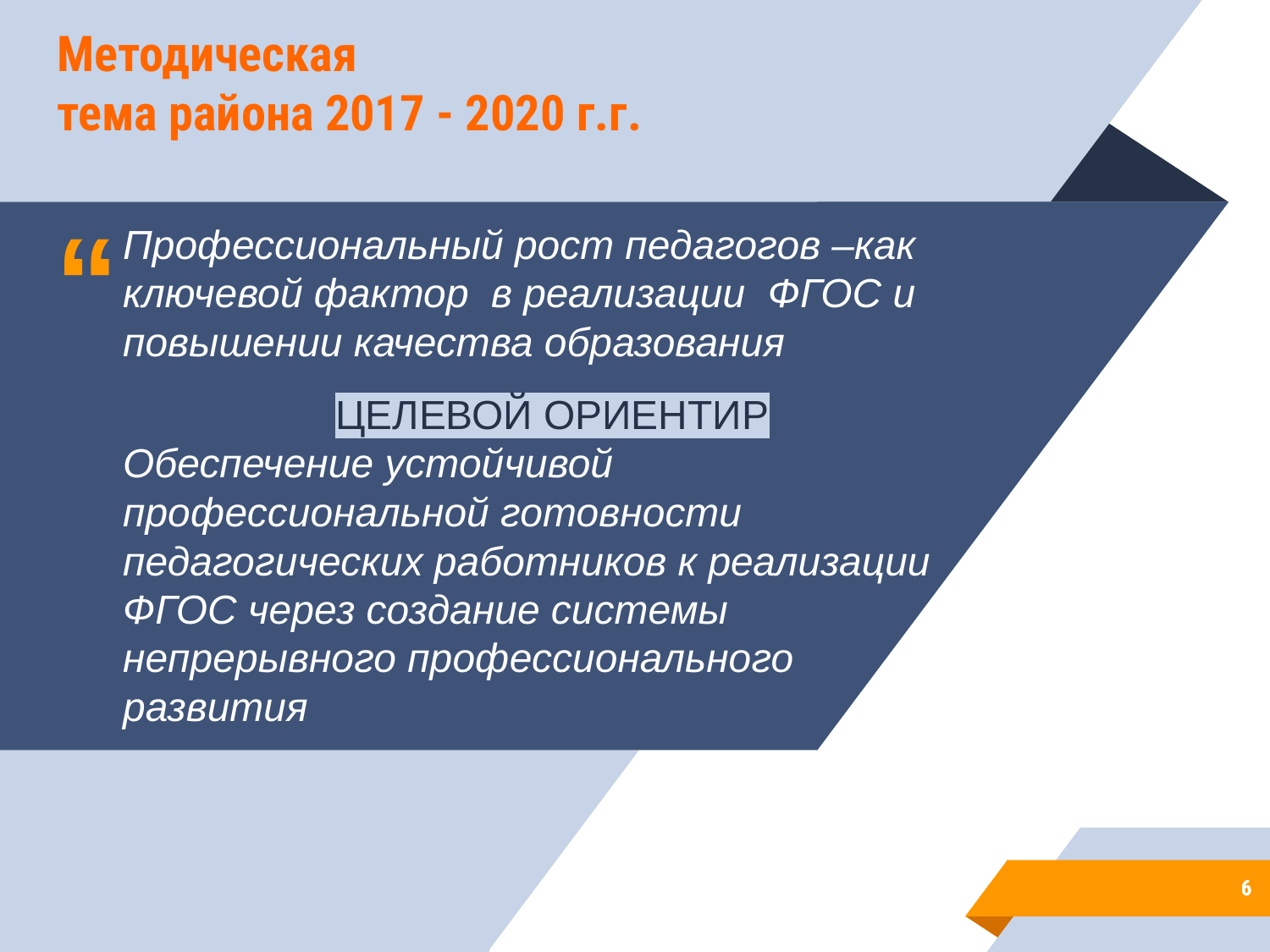

Методическая
тема района 2017 - 2020 г.г.
Профессиональный рост педагогов –как   ключевой фактор  в реализации  ФГОС и повышении качества образования
ЦЕЛЕВОЙ ОРИЕНТИР
Обеспечение устойчивой профессиональной готовности педагогических работников к реализации ФГОС через создание системы непрерывного профессионального развития

6
6